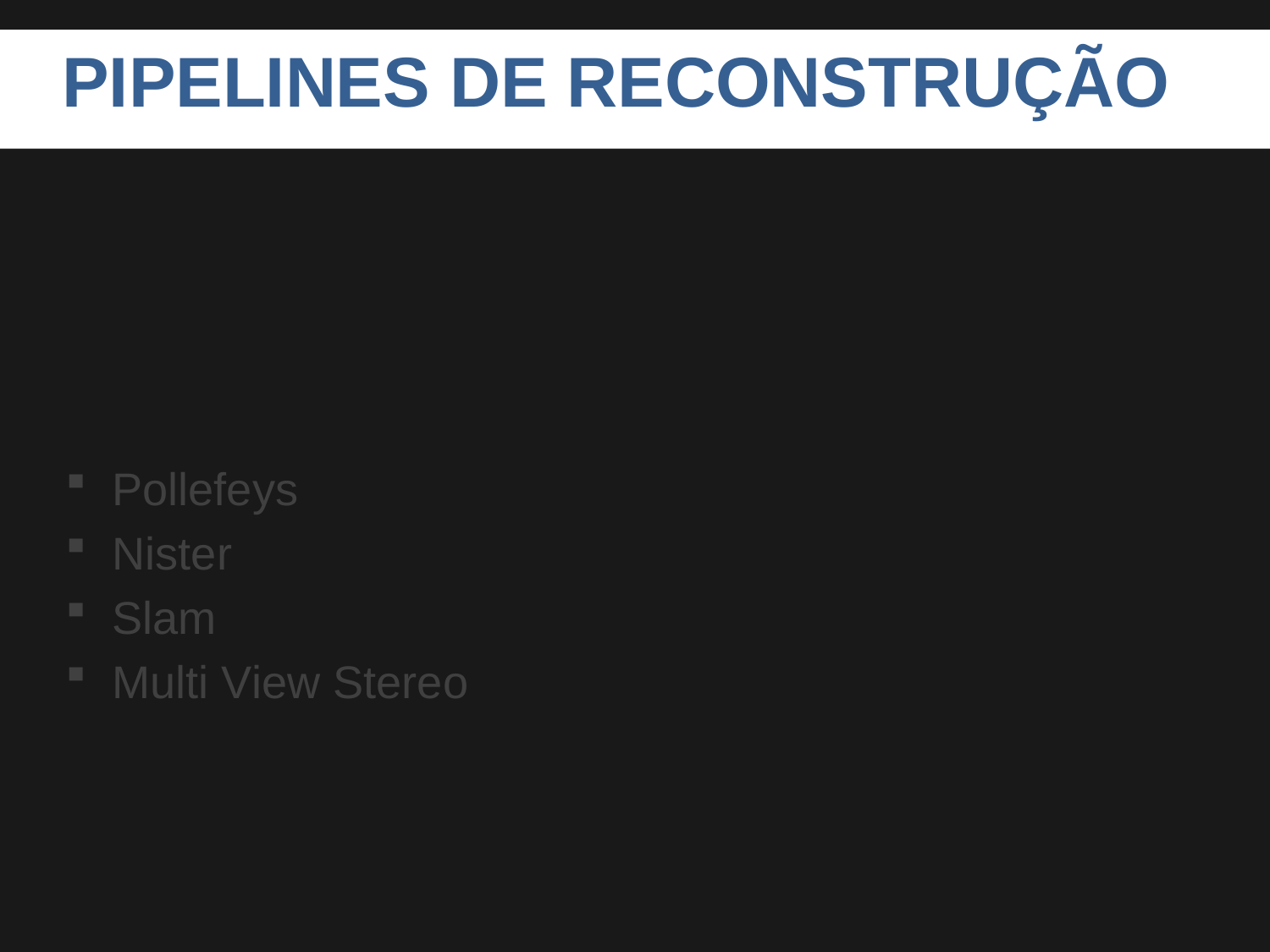

# Pipelines De Reconstrução
  Pollefeys
  Nister
  Slam
  Multi View Stereo